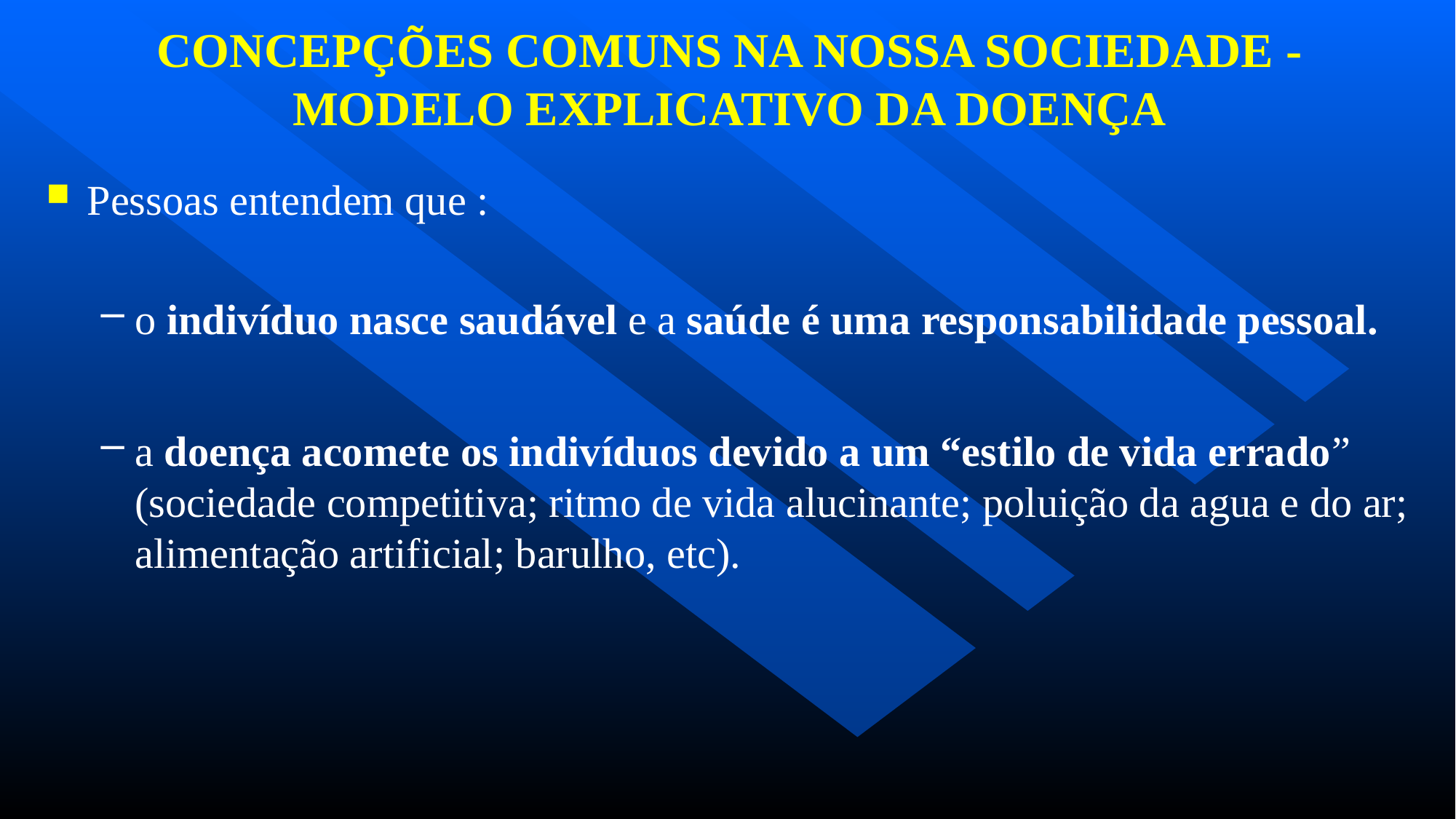

# CONCEPÇÕES COMUNS NA NOSSA SOCIEDADE - MODELO EXPLICATIVO DA DOENÇA
Pessoas entendem que :

o indivíduo nasce saudável e a saúde é uma responsabilidade pessoal.

a doença acomete os indivíduos devido a um “estilo de vida errado” (sociedade competitiva; ritmo de vida alucinante; poluição da agua e do ar; alimentação artificial; barulho, etc).